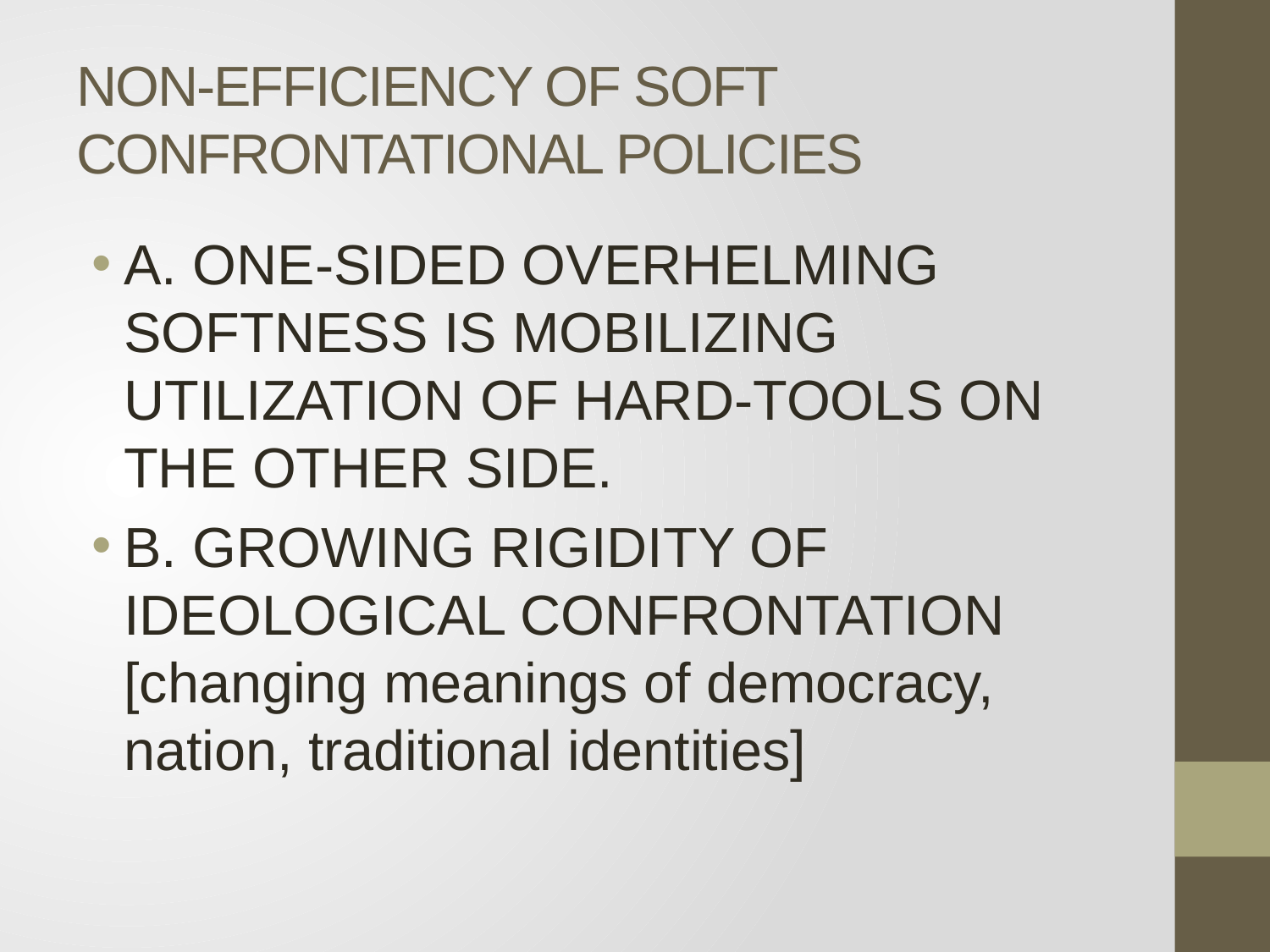

# NON-EFFICIENCY OF SOFT CONFRONTATIONAL POLICIES
A. ONE-SIDED OVERHELMING SOFTNESS IS MOBILIZING UTILIZATION OF HARD-TOOLS ON THE OTHER SIDE.
B. GROWING RIGIDITY OF IDEOLOGICAL CONFRONTATION [changing meanings of democracy, nation, traditional identities]